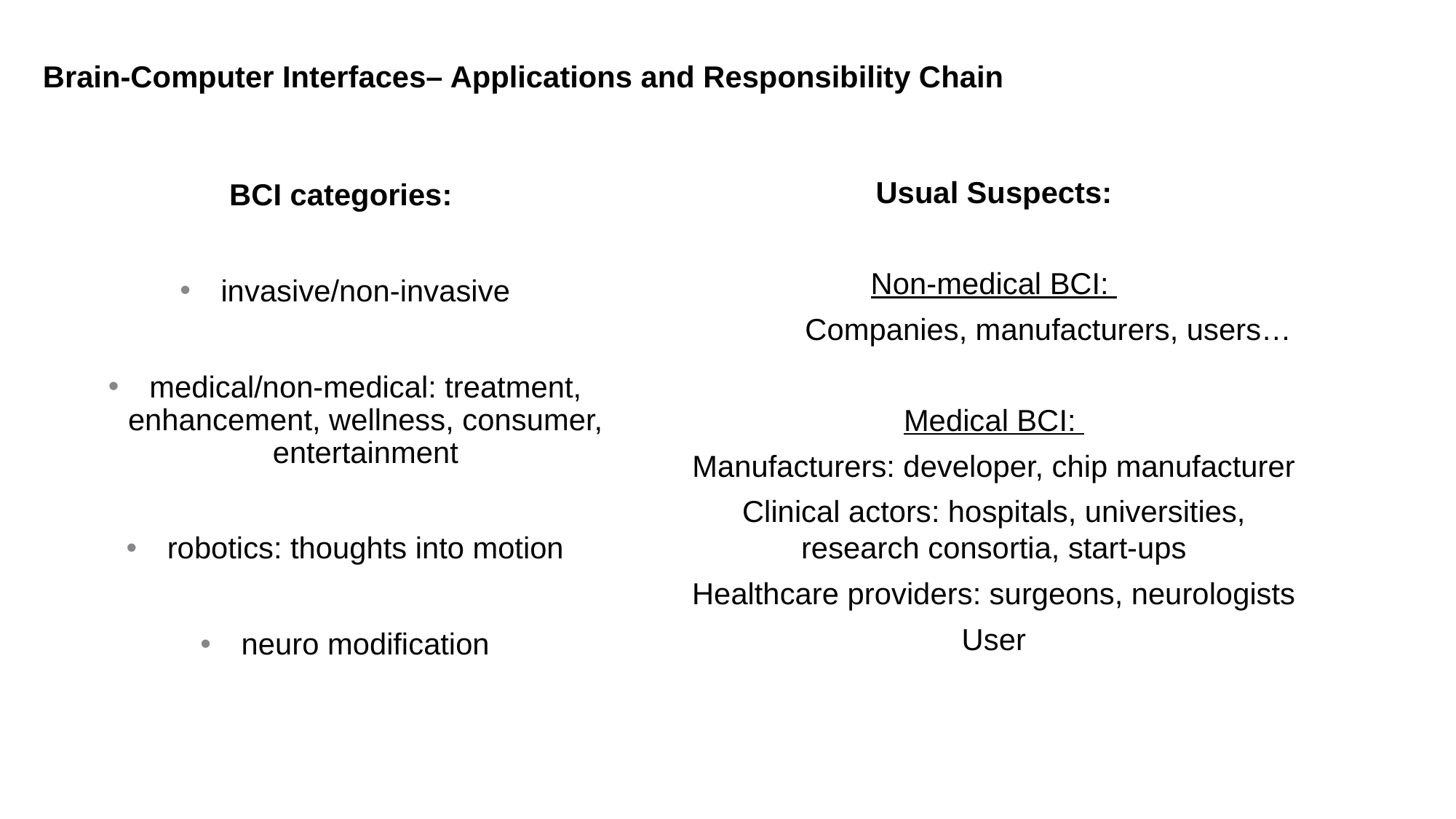

# Brain-Computer Interfaces– Applications and Responsibility Chain

BCI categories:

invasive/non-invasive

medical/non-medical: treatment, enhancement, wellness, consumer, entertainment

robotics: thoughts into motion

neuro modification

Usual Suspects:

Non-medical BCI:
	Companies, manufacturers, users…

Medical BCI:
Manufacturers: developer, chip manufacturer
Clinical actors: hospitals, universities, research consortia, start-ups
Healthcare providers: surgeons, neurologists
User